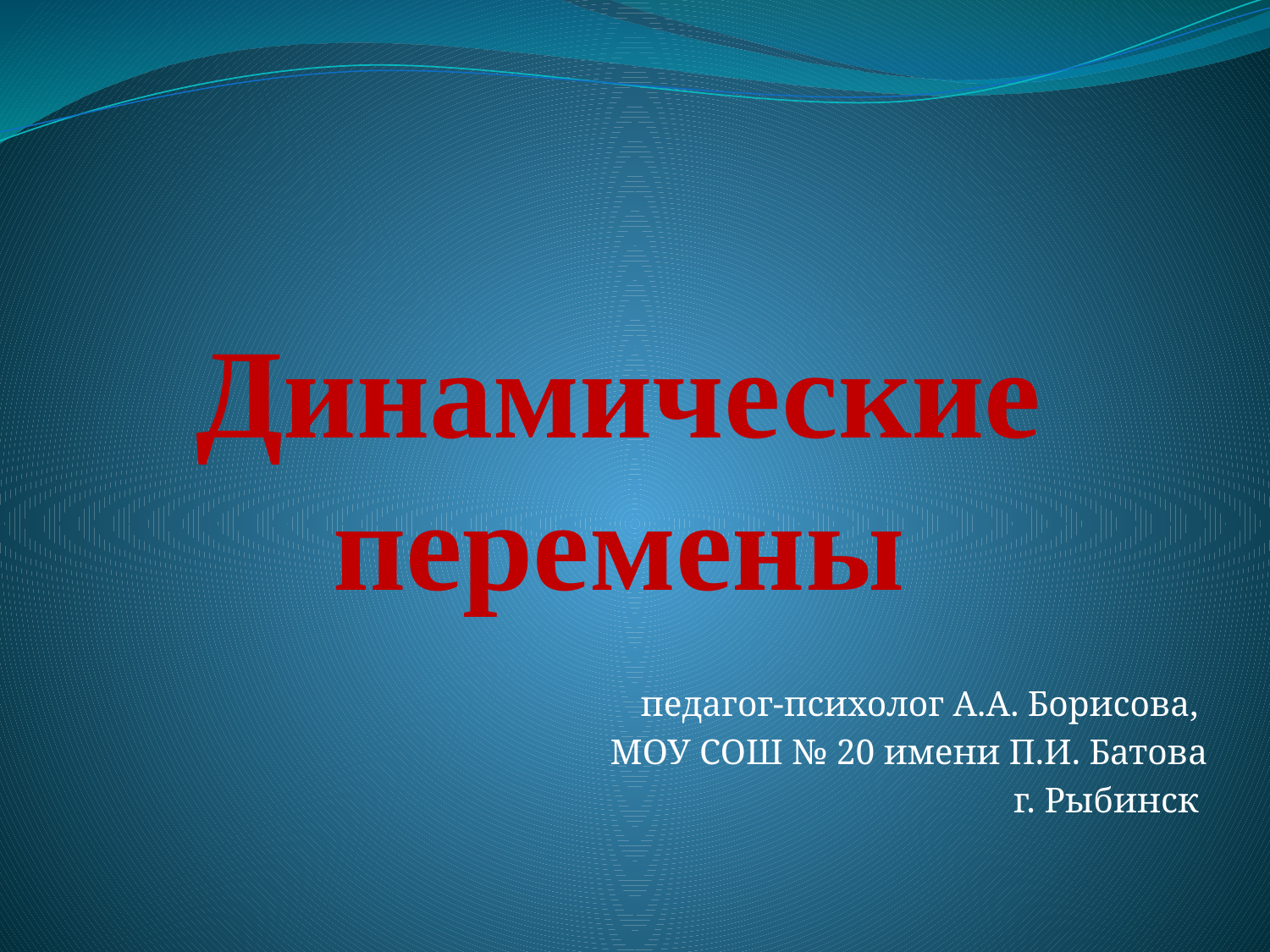

# Динамические перемены
педагог-психолог А.А. Борисова,
МОУ СОШ № 20 имени П.И. Батова
г. Рыбинск